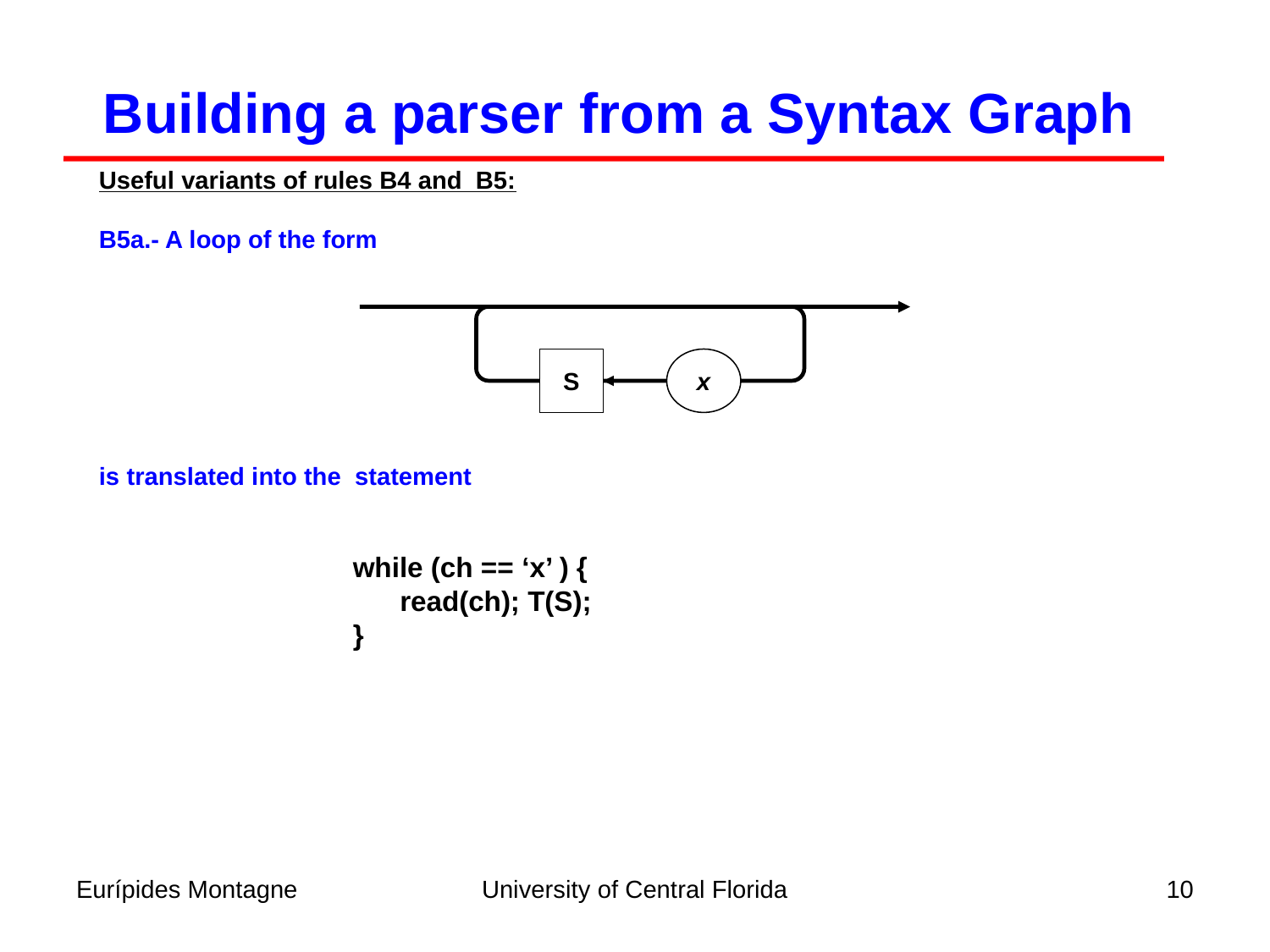

Building a parser from a Syntax Graph

Useful variants of rules B4 and  B5:

B5a.- A loop of the form

is translated into the  statement

		while (ch == ‘x’ ) {
		      read(ch); T(S);
		}

S

 x

Eurípides Montagne
University of Central Florida
10